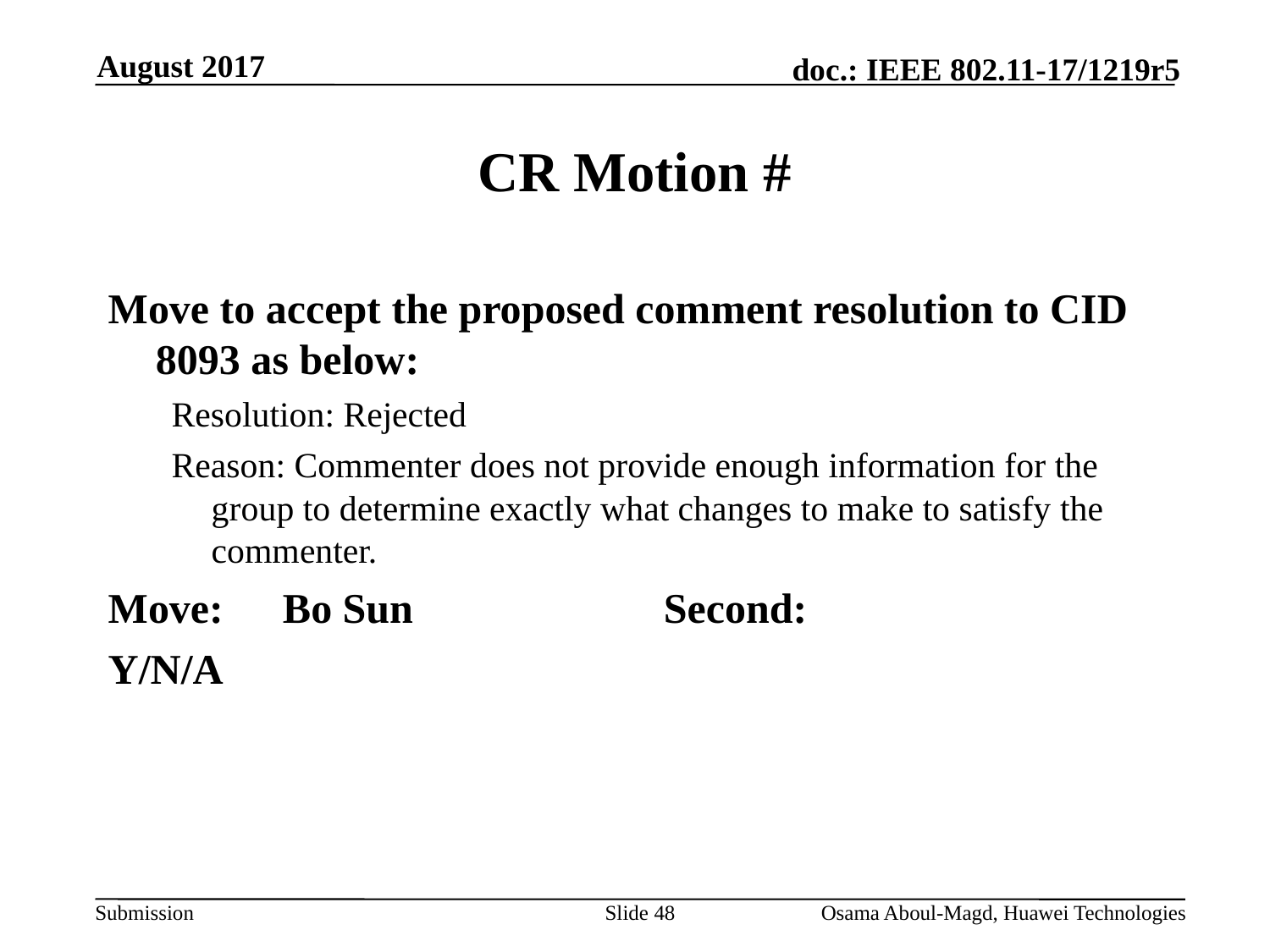

August 2017
# CR Motion #
Move to accept the proposed comment resolution to CID 8093 as below:
Resolution: Rejected
Reason: Commenter does not provide enough information for the group to determine exactly what changes to make to satisfy the commenter.
Move:	Bo Sun		Second:
Y/N/A
Slide 48
Osama Aboul-Magd, Huawei Technologies